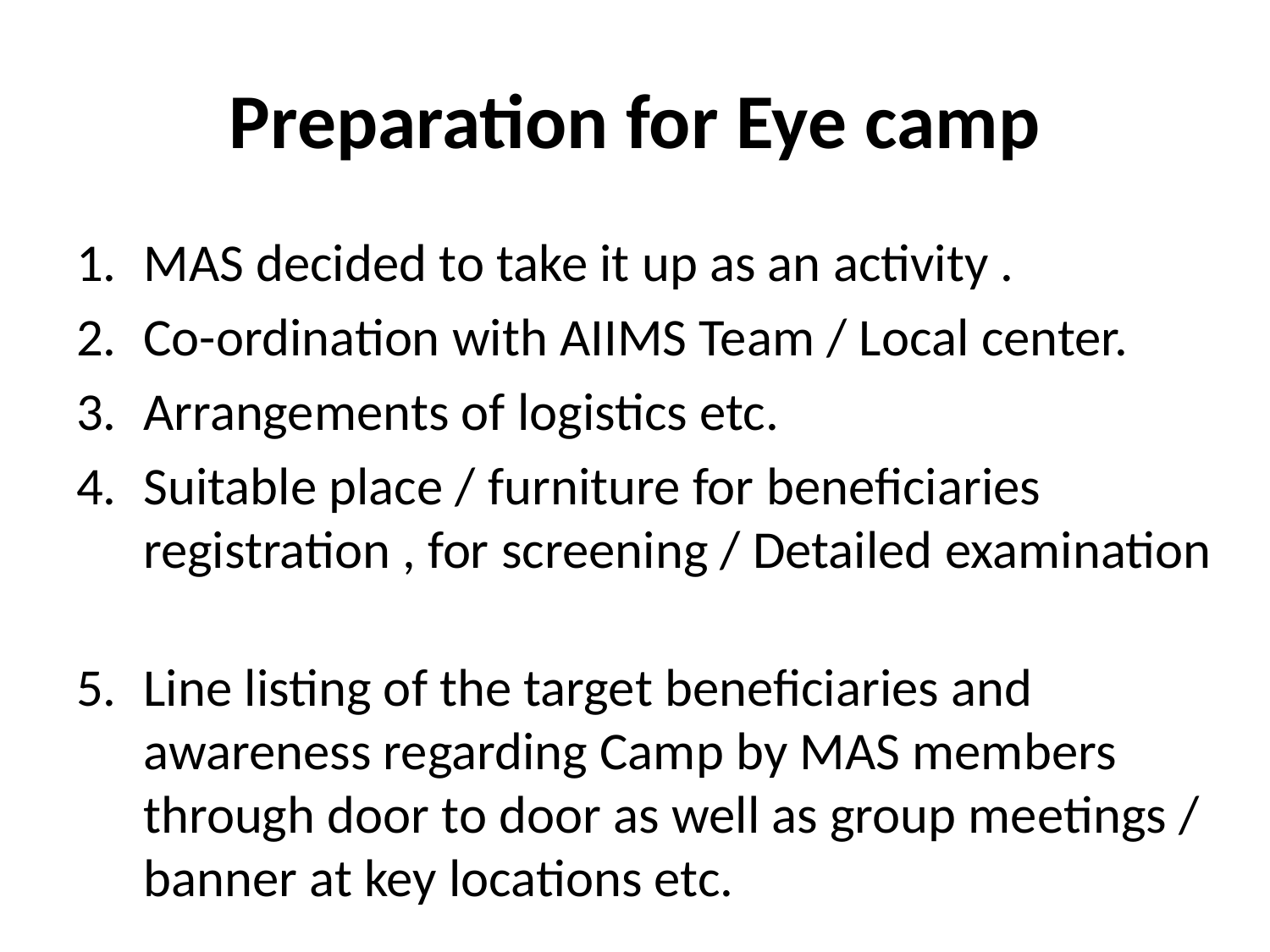

# Preparation for Eye camp
MAS decided to take it up as an activity .
Co-ordination with AIIMS Team / Local center.
Arrangements of logistics etc.
Suitable place / furniture for beneficiaries registration , for screening / Detailed examination
Line listing of the target beneficiaries and awareness regarding Camp by MAS members through door to door as well as group meetings / banner at key locations etc.